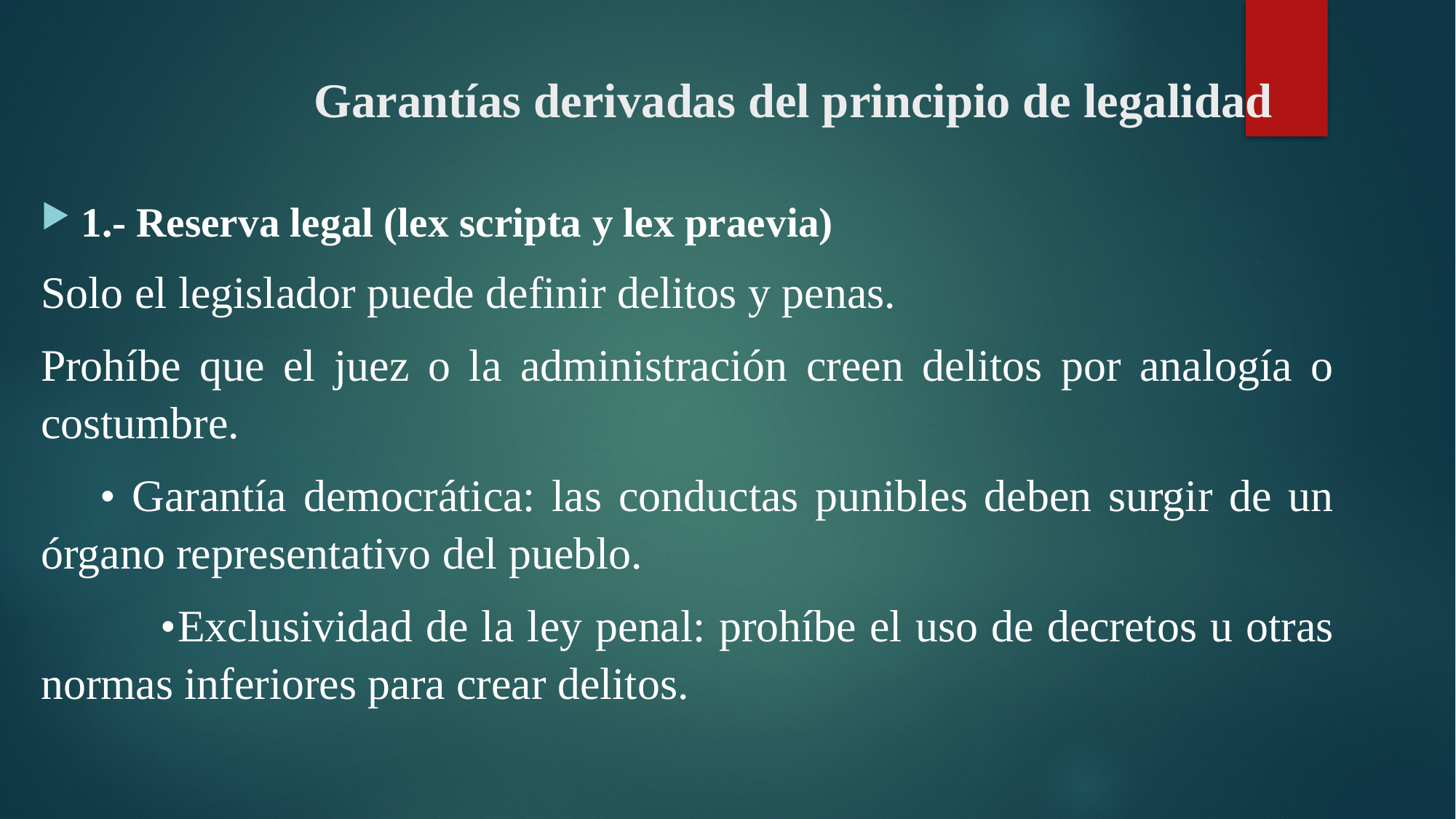

# Garantías derivadas del principio de legalidad
1.- Reserva legal (lex scripta y lex praevia)
Solo el legislador puede definir delitos y penas.
Prohíbe que el juez o la administración creen delitos por analogía o costumbre.
	• Garantía democrática: las conductas punibles deben surgir de un órgano representativo del pueblo.
         •	Exclusividad de la ley penal: prohíbe el uso de decretos u otras normas inferiores para crear delitos.